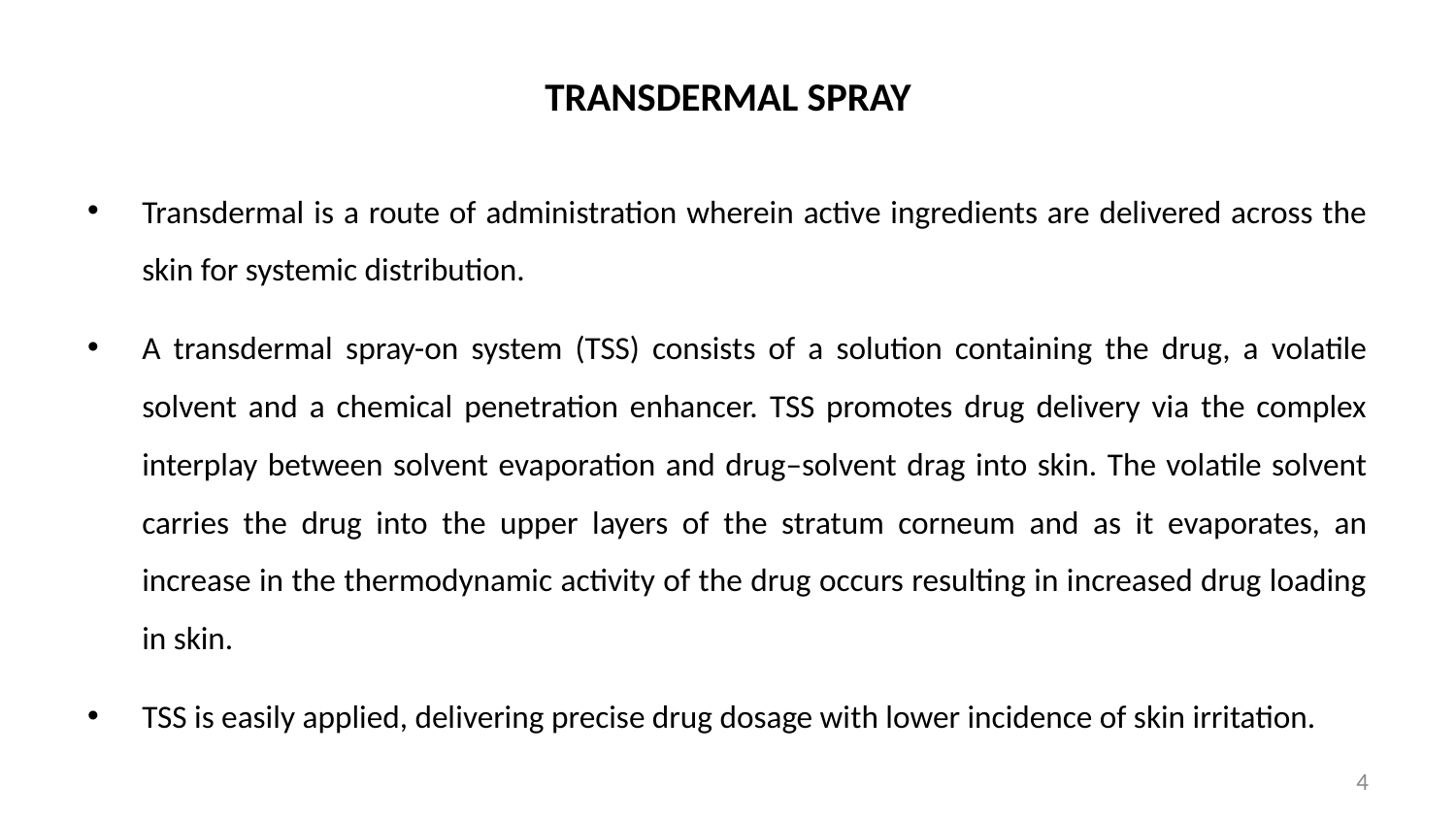

# TRANSDERMAL SPRAY
Transdermal is a route of administration wherein active ingredients are delivered across the skin for systemic distribution.
A transdermal spray-on system (TSS) consists of a solution containing the drug, a volatile solvent and a chemical penetration enhancer. TSS promotes drug delivery via the complex interplay between solvent evaporation and drug–solvent drag into skin. The volatile solvent carries the drug into the upper layers of the stratum corneum and as it evaporates, an increase in the thermodynamic activity of the drug occurs resulting in increased drug loading in skin.
TSS is easily applied, delivering precise drug dosage with lower incidence of skin irritation.

4